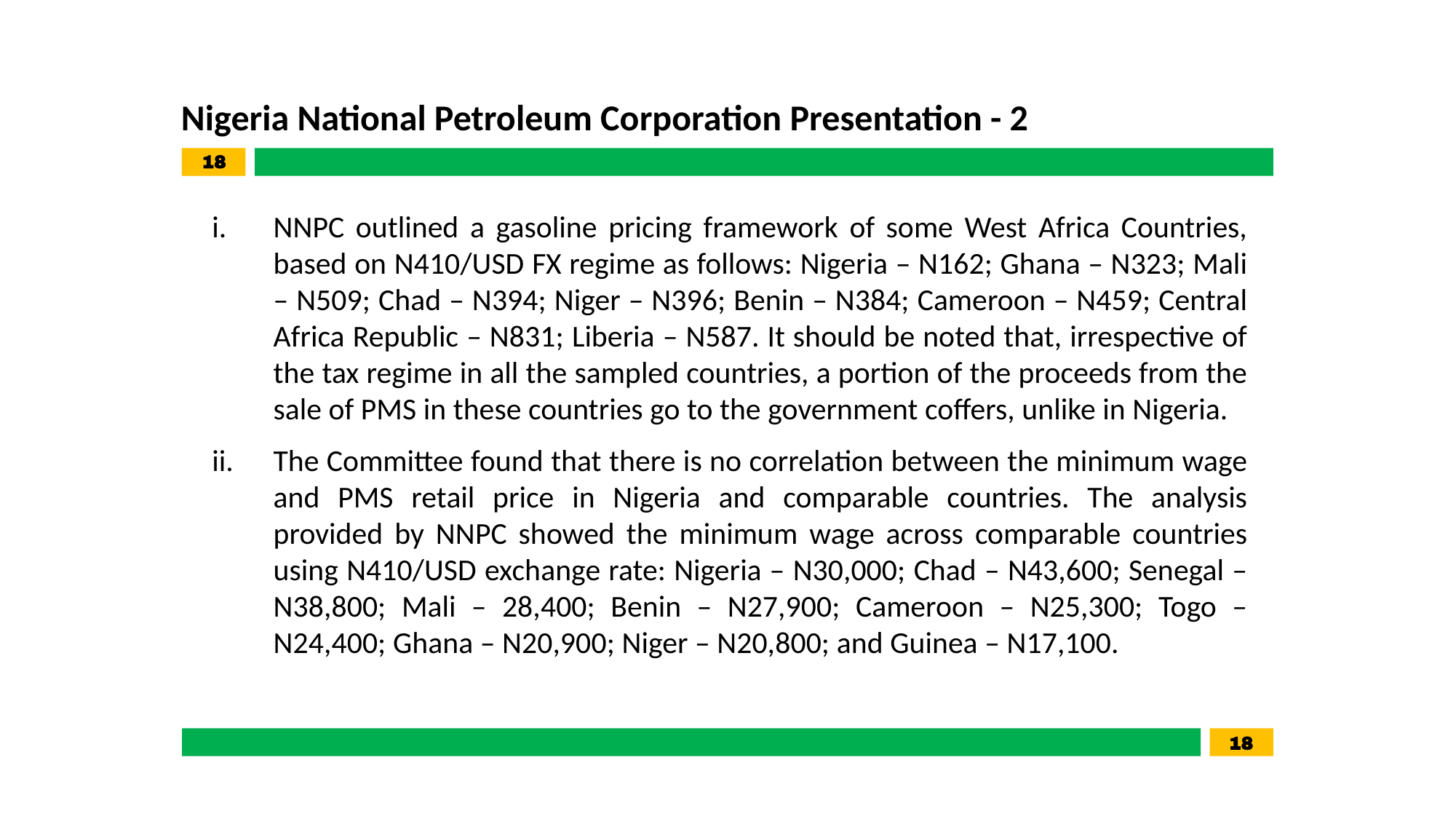

Nigeria National Petroleum Corporation Presentation - 2
18

NNPC outlined a gasoline pricing framework of some West Africa Countries, based on N410/USD FX regime as follows: Nigeria – N162; Ghana – N323; Mali – N509; Chad – N394; Niger – N396; Benin – N384; Cameroon – N459; Central Africa Republic – N831; Liberia – N587. It should be noted that, irrespective of the tax regime in all the sampled countries, a portion of the proceeds from the sale of PMS in these countries go to the government coffers, unlike in Nigeria.
The Committee found that there is no correlation between the minimum wage and PMS retail price in Nigeria and comparable countries. The analysis provided by NNPC showed the minimum wage across comparable countries using N410/USD exchange rate: Nigeria – N30,000; Chad – N43,600; Senegal – N38,800; Mali – 28,400; Benin – N27,900; Cameroon – N25,300; Togo – N24,400; Ghana – N20,900; Niger – N20,800; and Guinea – N17,100.
18